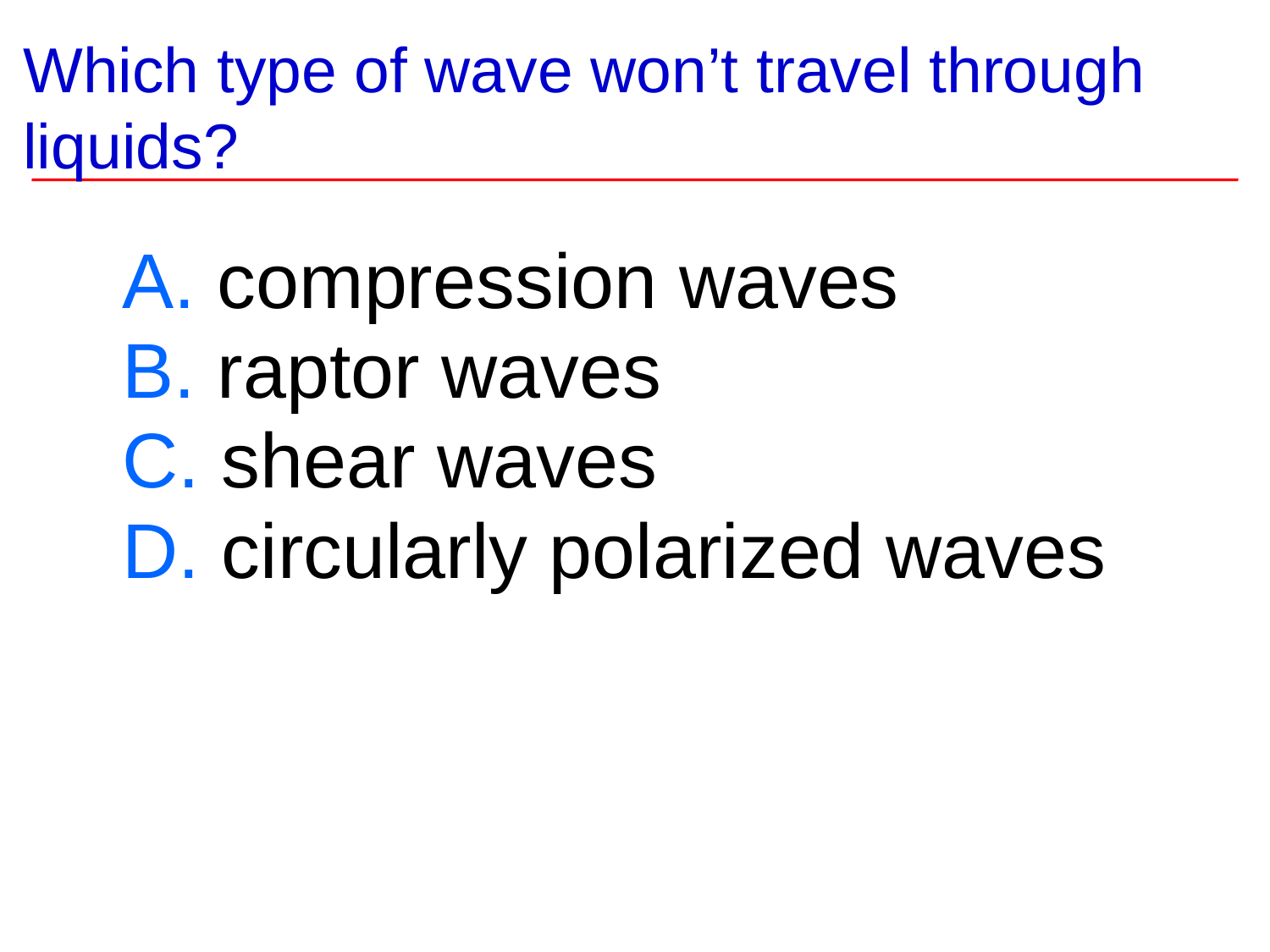

# Which type of wave won’t travel through liquids?
 compression waves
 raptor waves
 shear waves
 circularly polarized waves